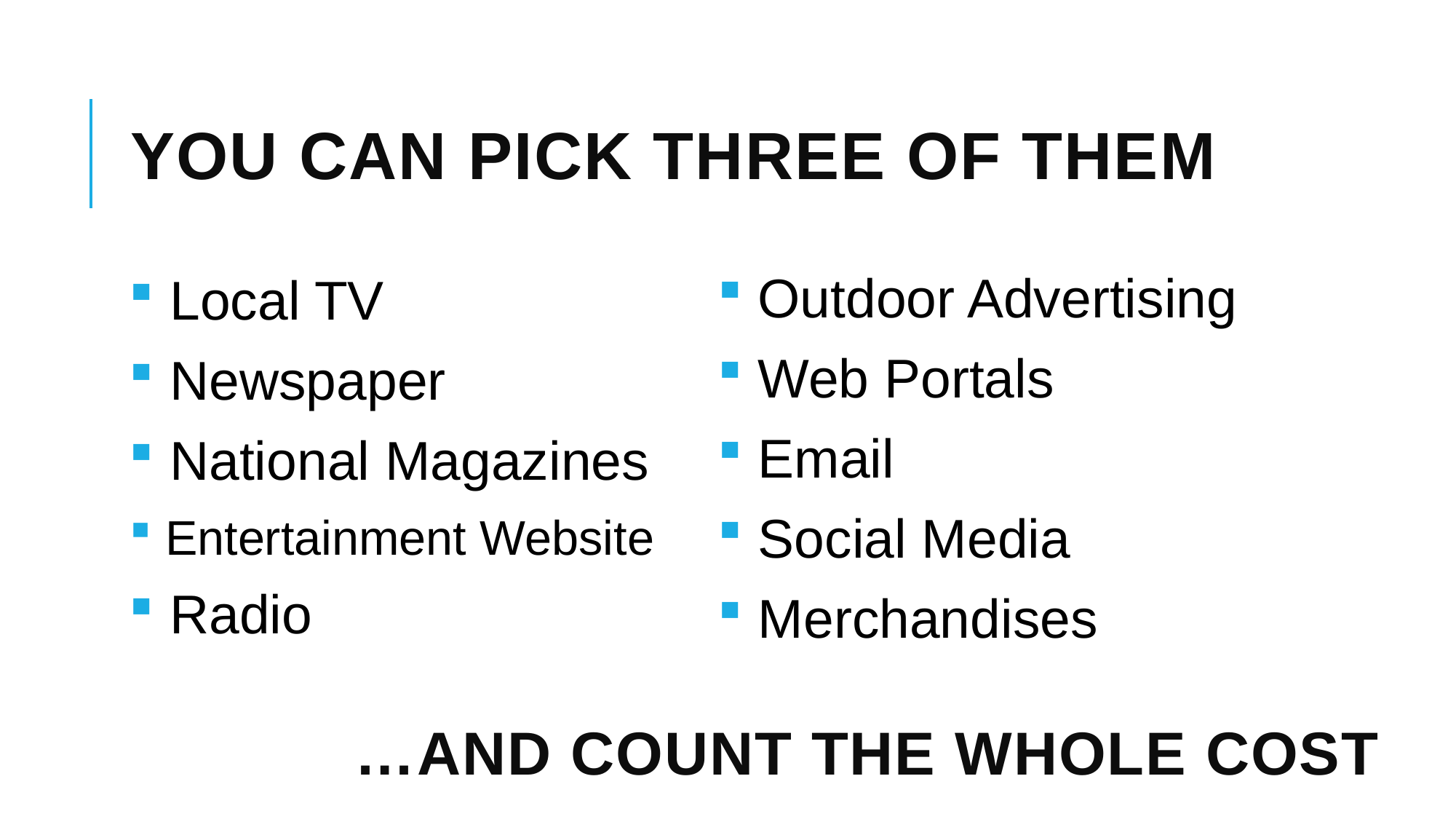

You can pick three of them
 Outdoor Advertising
 Web Portals
 Email
 Social Media
 Merchandises
 Local TV
 Newspaper
 National Magazines
 Entertainment Website
 Radio
# …And count the whole cost